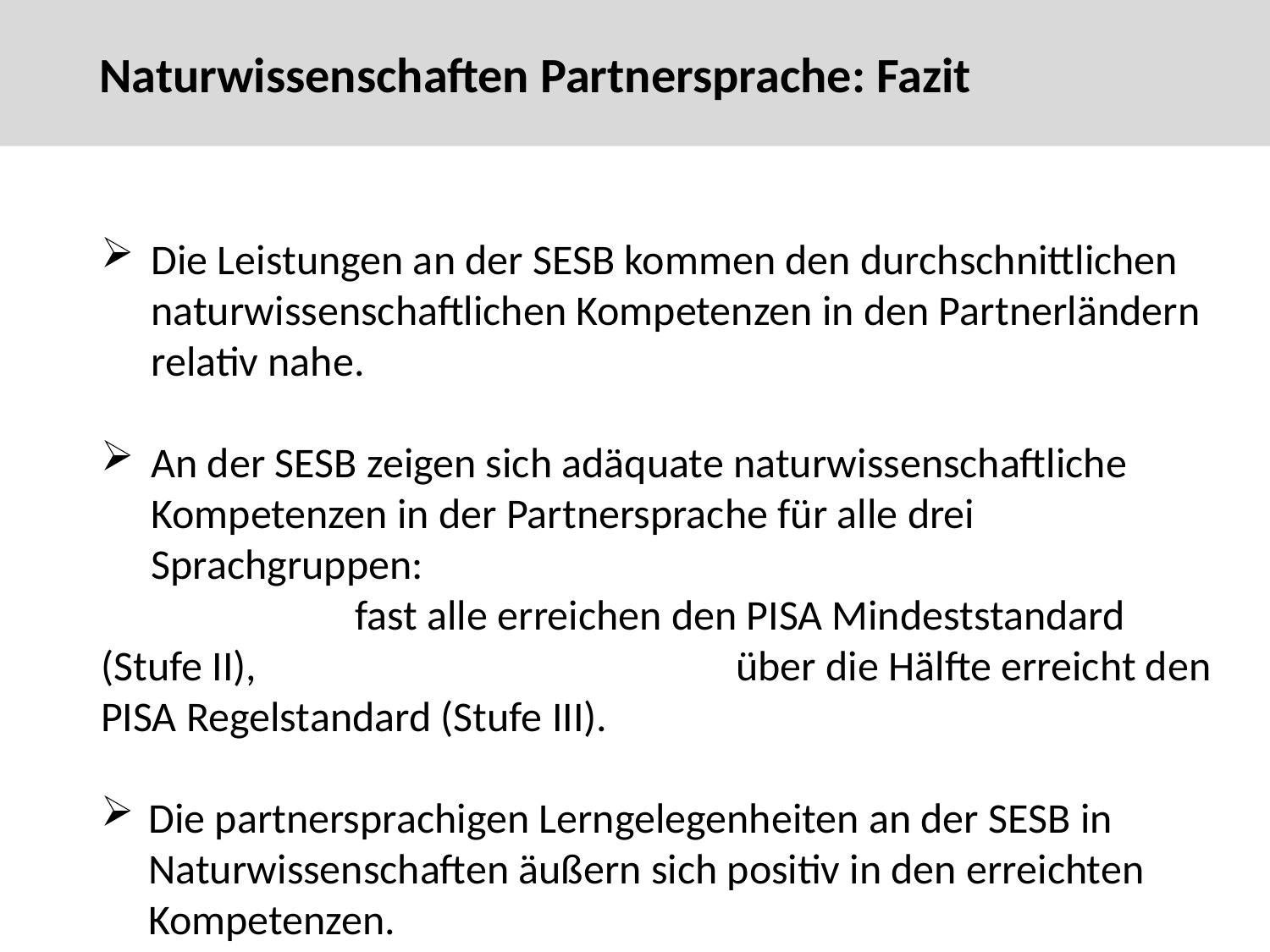

Naturwissenschaften Partnersprache: Fazit

Die Leistungen an der SESB kommen den durchschnittlichen naturwissenschaftlichen Kompetenzen in den Partnerländern relativ nahe.

An der SESB zeigen sich adäquate naturwissenschaftliche Kompetenzen in der Partnersprache für alle drei Sprachgruppen:
		fast alle erreichen den PISA Mindeststandard (Stufe II), 				über die Hälfte erreicht den PISA Regelstandard (Stufe III).

Die partnersprachigen Lerngelegenheiten an der SESB in Naturwissenschaften äußern sich positiv in den erreichten Kompetenzen.